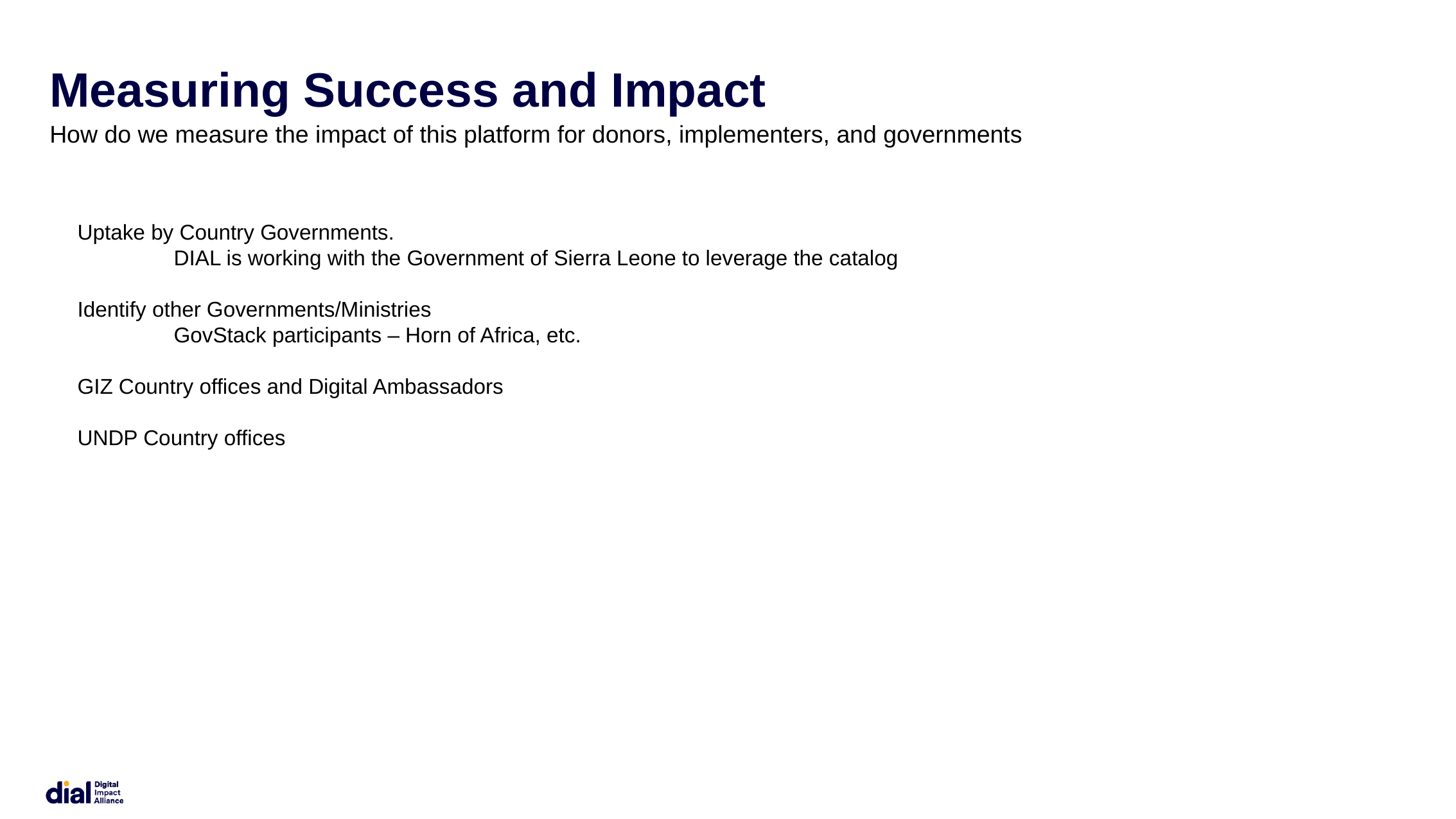

Measuring Success and Impact
How do we measure the impact of this platform for donors, implementers, and governments
Uptake by Country Governments.
	DIAL is working with the Government of Sierra Leone to leverage the catalog

Identify other Governments/Ministries
	GovStack participants – Horn of Africa, etc.

GIZ Country offices and Digital Ambassadors

UNDP Country offices